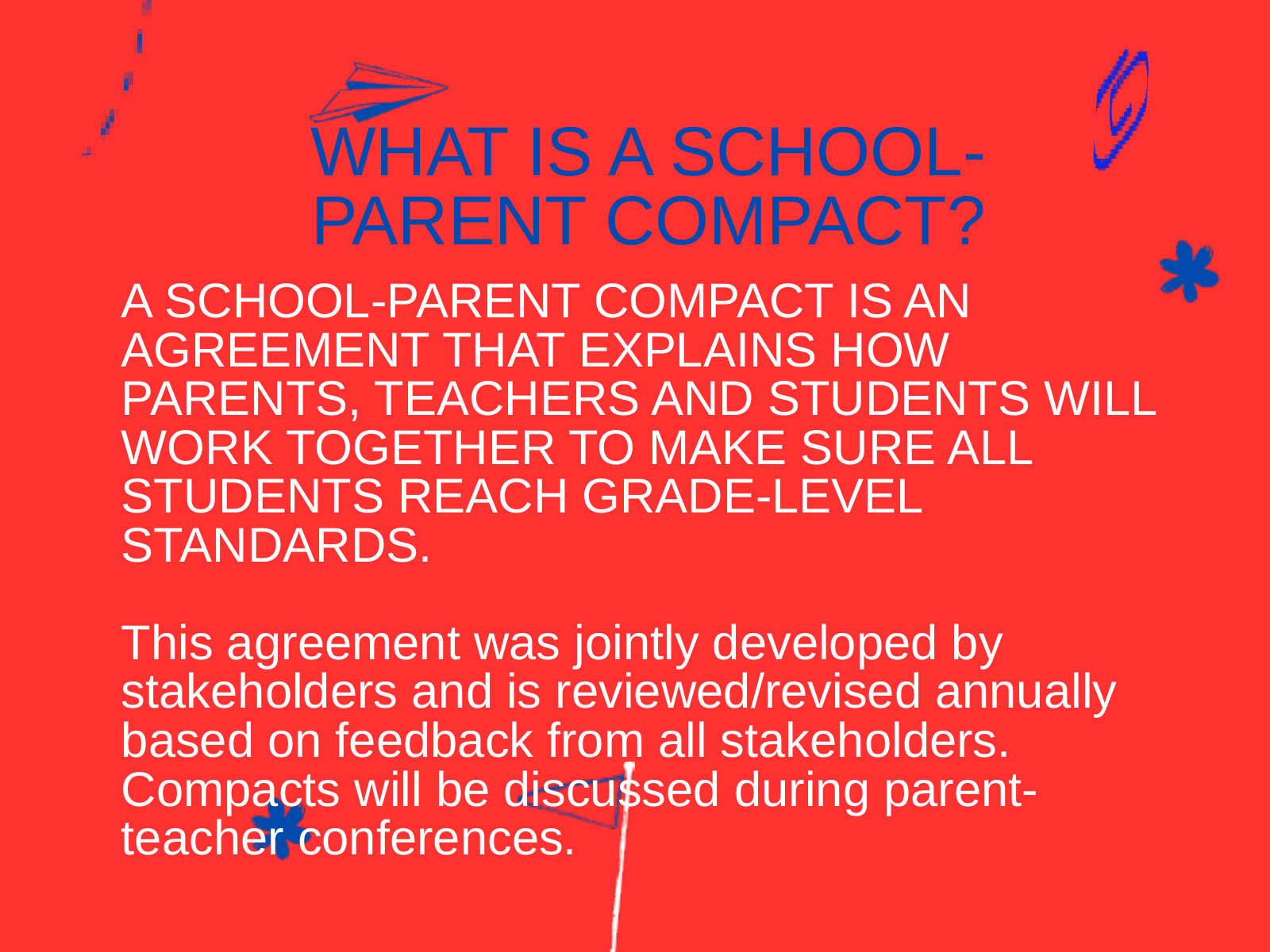

WHAT IS A SCHOOL-PARENT COMPACT?

A SCHOOL-PARENT COMPACT IS AN AGREEMENT THAT EXPLAINS HOW PARENTS, TEACHERS AND STUDENTS WILL WORK TOGETHER TO MAKE SURE ALL STUDENTS REACH GRADE-LEVEL STANDARDS.

This agreement was jointly developed by stakeholders and is reviewed/revised annually based on feedback from all stakeholders.  Compacts will be discussed during parent-teacher conferences.